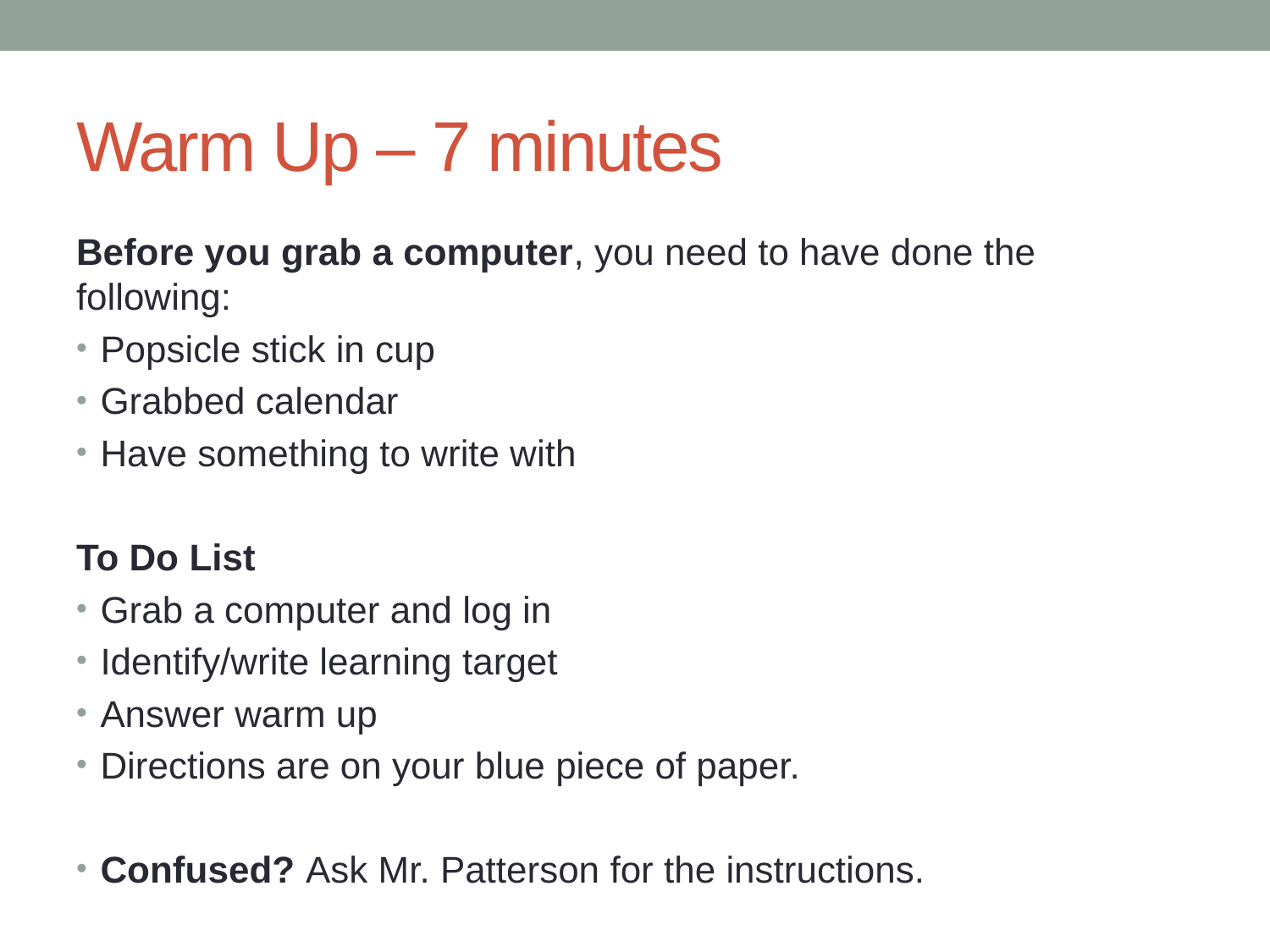

# Warm Up – 7 minutes
Before you grab a computer, you need to have done the following:
Popsicle stick in cup
Grabbed calendar
Have something to write with

To Do List
Grab a computer and log in
Identify/write learning target
Answer warm up
Directions are on your blue piece of paper.

Confused? Ask Mr. Patterson for the instructions.